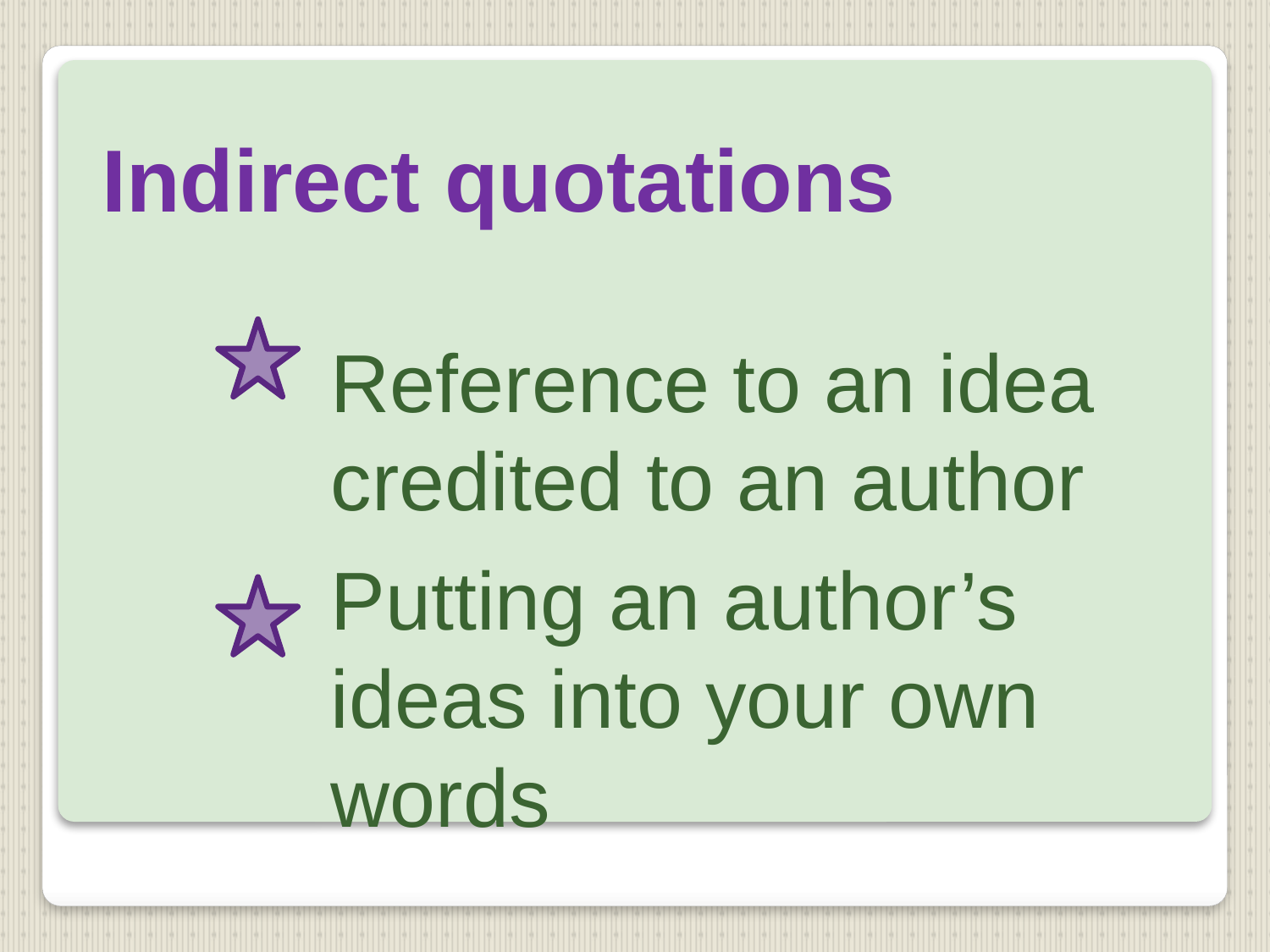

# Indirect quotations
Reference to an idea credited to an author
Putting an author’s ideas into your own words